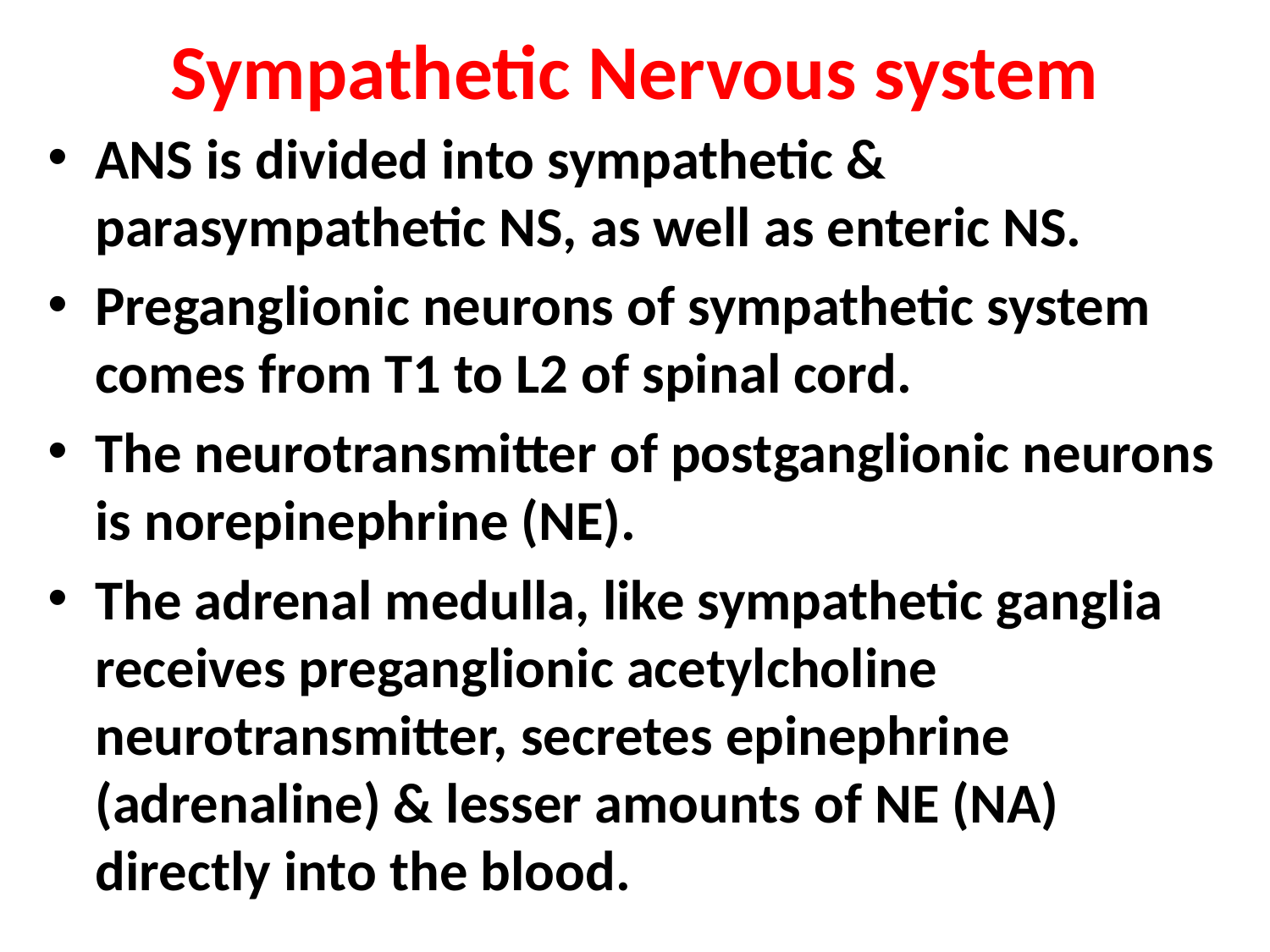

# Sympathetic Nervous system
ANS is divided into sympathetic & parasympathetic NS, as well as enteric NS.
Preganglionic neurons of sympathetic system comes from T1 to L2 of spinal cord.
The neurotransmitter of postganglionic neurons is norepinephrine (NE).
The adrenal medulla, like sympathetic ganglia receives preganglionic acetylcholine neurotransmitter, secretes epinephrine (adrenaline) & lesser amounts of NE (NA) directly into the blood.